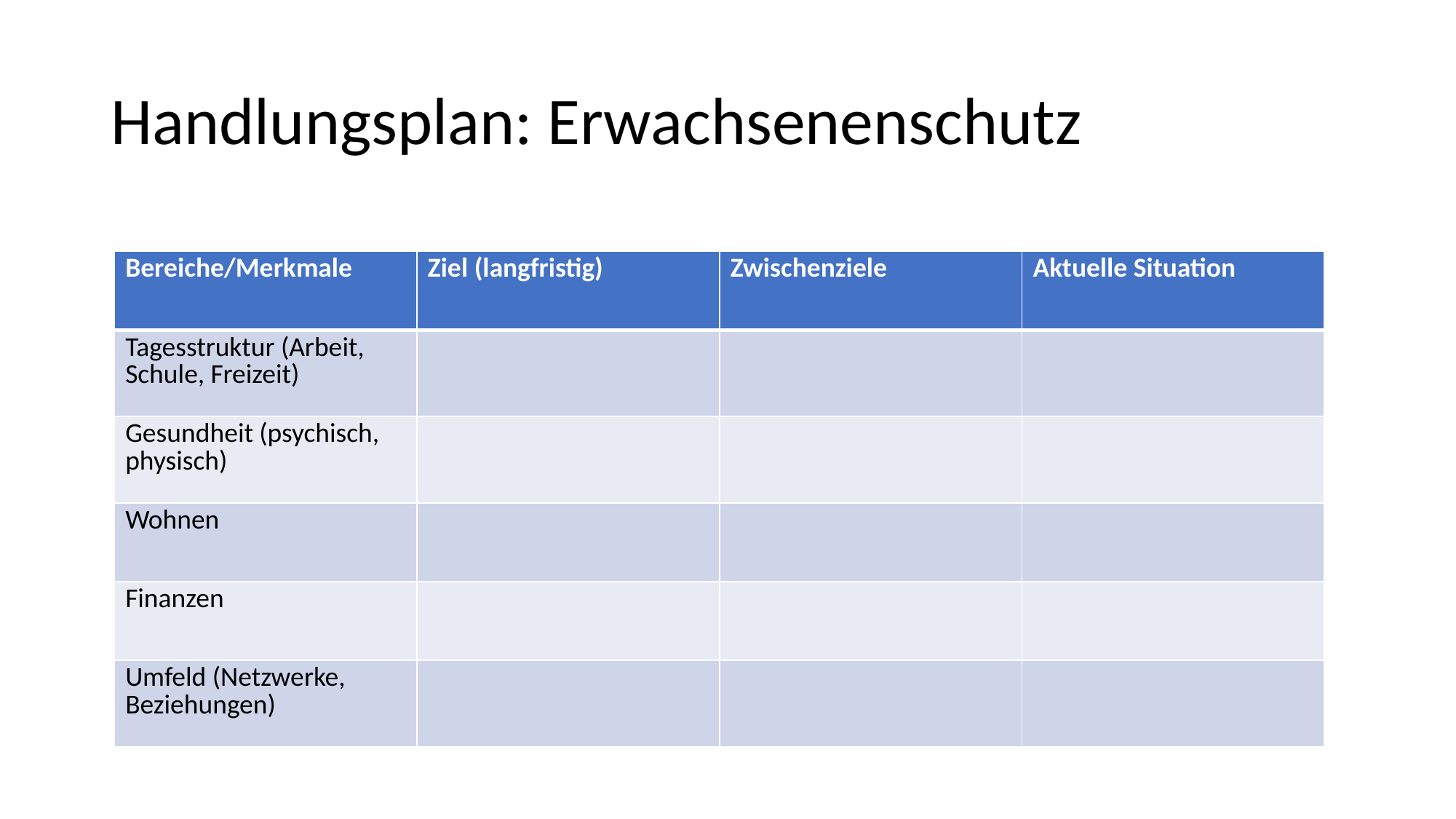

# Handlungsplan: Erwachsenenschutz

| Bereiche/Merkmale | Ziel (langfristig) | Zwischenziele | Aktuelle Situation |
| --- | --- | --- | --- |
| Tagesstruktur (Arbeit, Schule, Freizeit) |  |  |  |
| Gesundheit (psychisch, physisch) |  |  |  |
| Wohnen |  |  |  |
| Finanzen |  |  |  |
| Umfeld (Netzwerke, Beziehungen) |  |  |  |